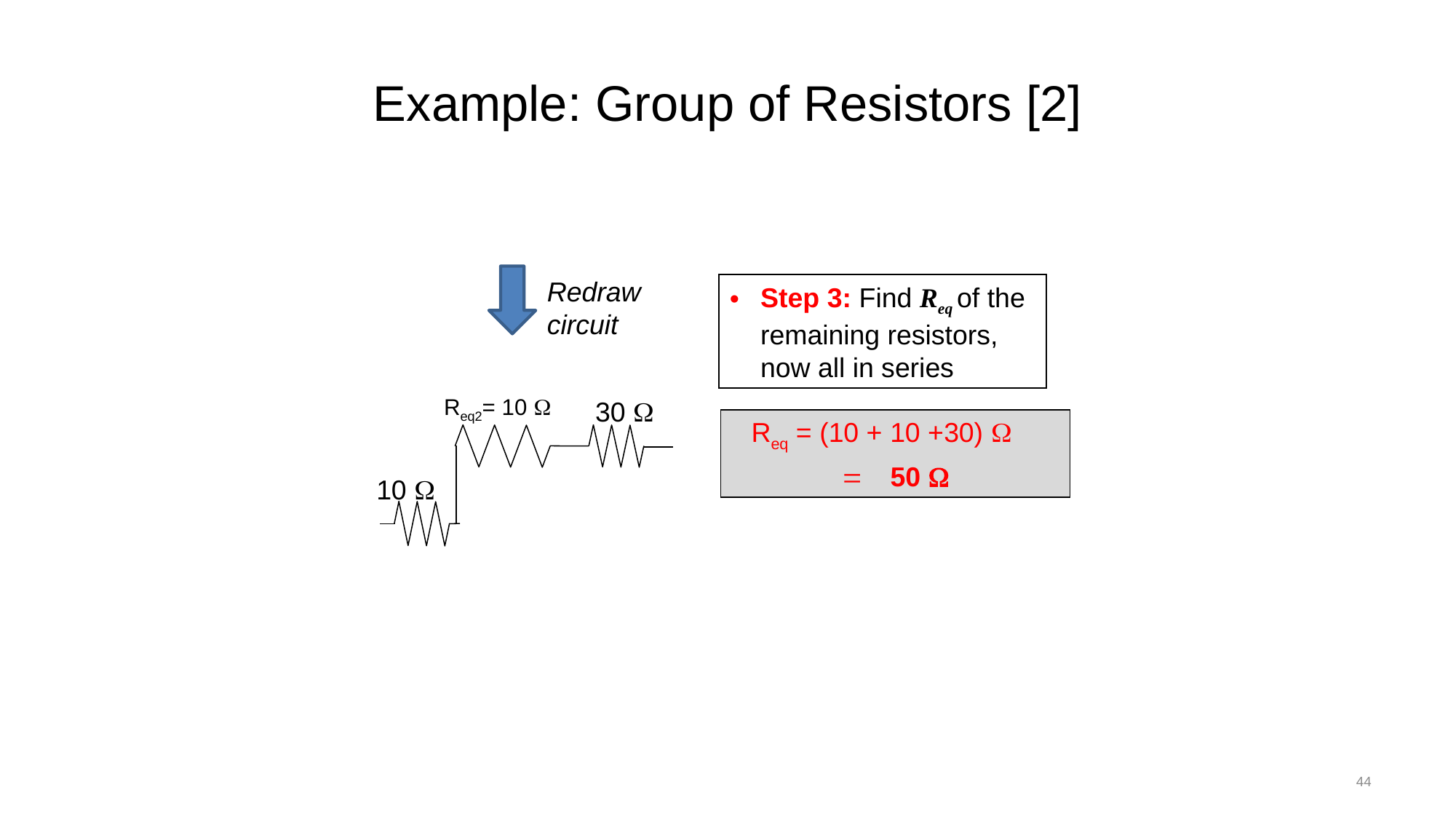

# Example: Group of Resistors [2]

Redraw circuit
Step 3: Find Req of the remaining resistors, now all in series
Req = (10 + 10 +30) Ω
=  50 Ω
Req2= 10 Ω
30 Ω

10 Ω
44